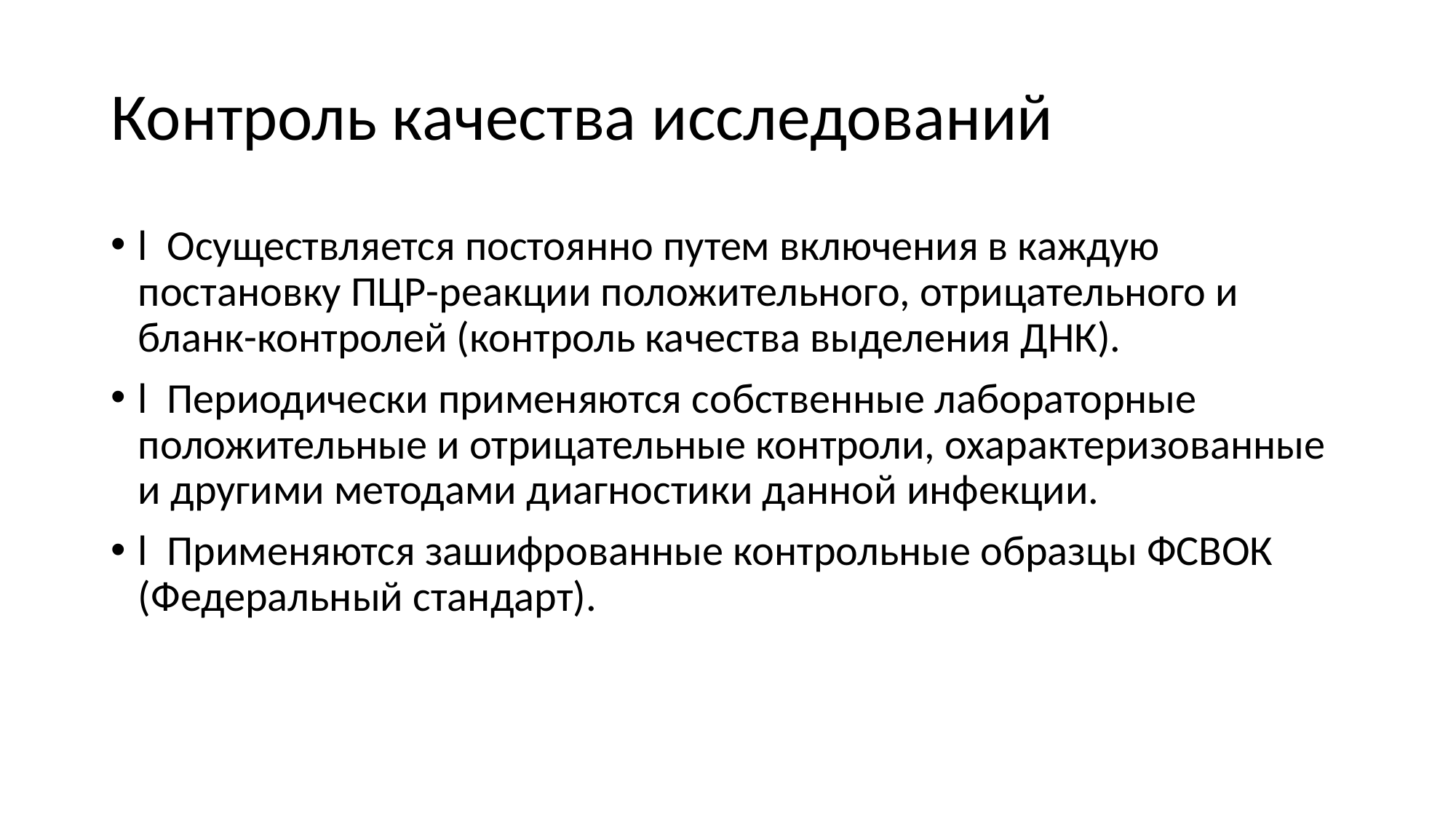

# Контроль качества исследований
l  Осуществляется постоянно путем включения в каждую постановку ПЦР-реакции положительного, отрицательного и бланк-контролей (контроль качества выделения ДНК).
l  Периодически применяются собственные лабораторные положительные и отрицательные контроли, охарактеризованные и другими методами диагностики данной инфекции.
l  Применяются зашифрованные контрольные образцы ФСВОК (Федеральный стандарт).